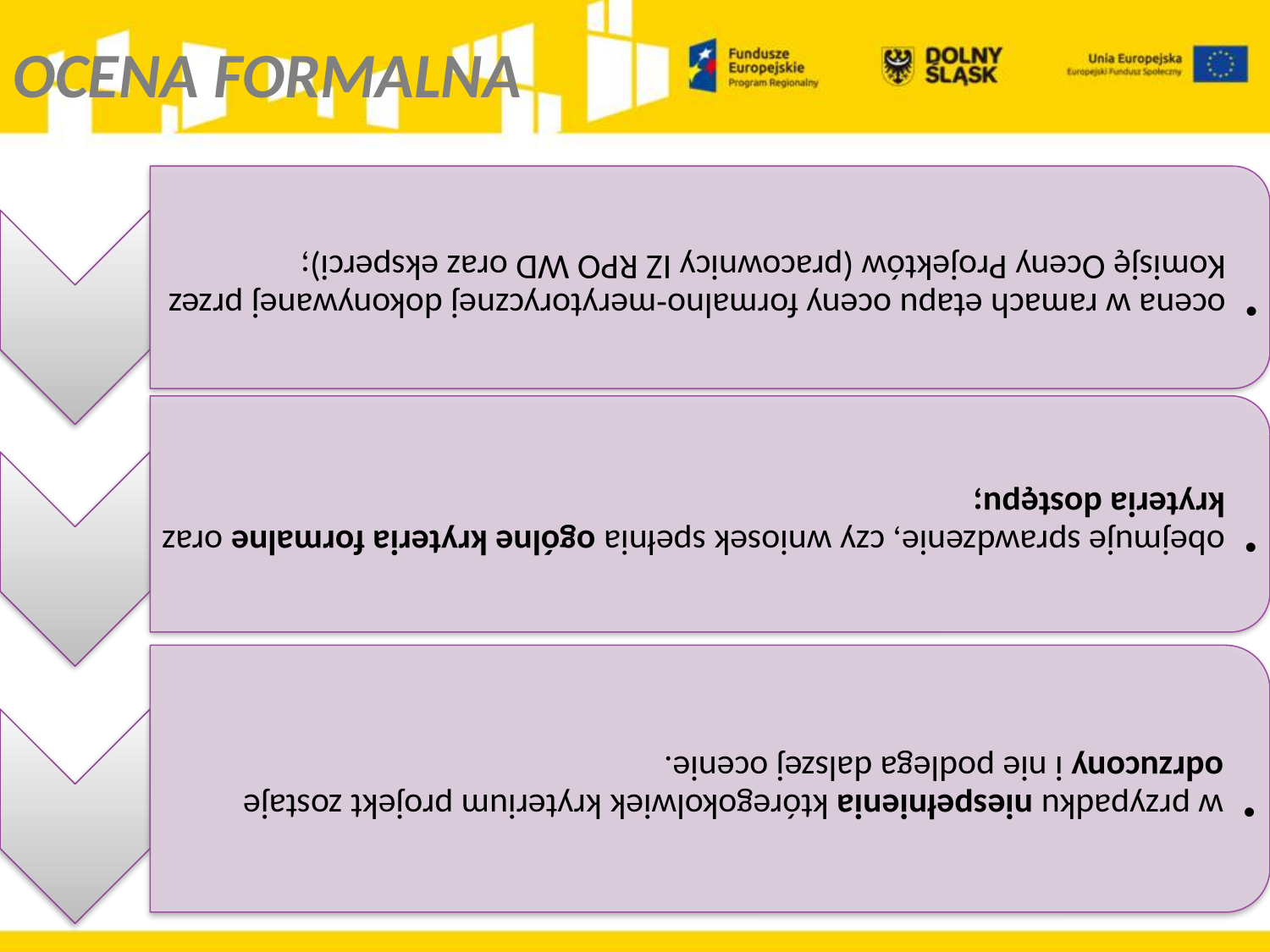

# OCENA FORMALNA

ocena w ramach etapu oceny formalno-merytorycznej dokonywanej przez Komisję Oceny Projektów (pracownicy IZ RPO WD oraz eksperci);

obejmuje sprawdzenie, czy wniosek spełnia ogólne kryteria formalne oraz kryteria dostępu;

w przypadku niespełnienia któregokolwiek kryterium projekt zostaje odrzucony i nie podlega dalszej ocenie.